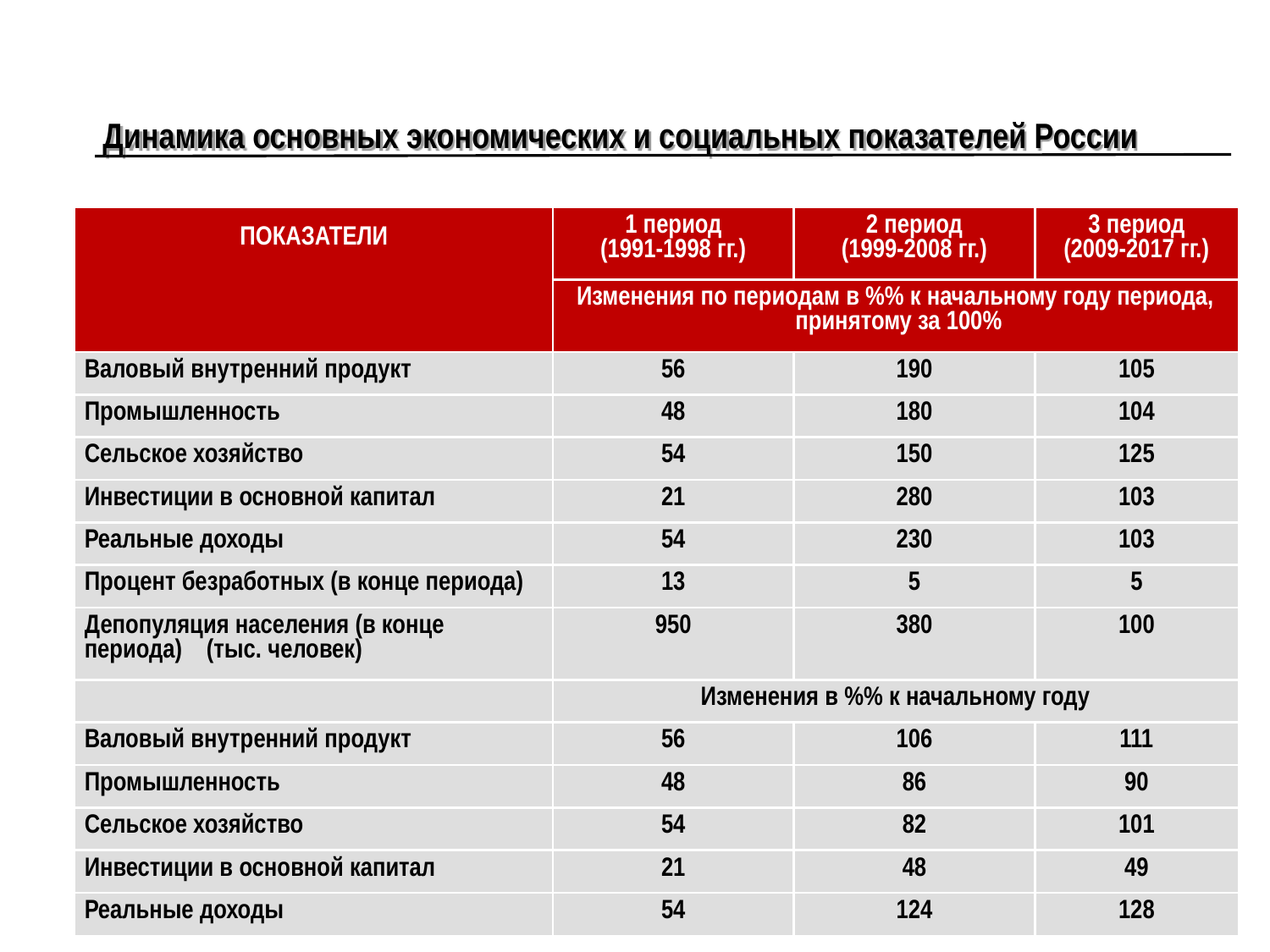

Динамика основных экономических и социальных показателей России

| ПОКАЗАТЕЛИ | 1 период (1991-1998 гг.) | 2 период (1999-2008 гг.) | 3 период (2009-2017 гг.) |
| --- | --- | --- | --- |
|  | Изменения по периодам в %% к начальному году периода, принятому за 100% |  |
| Валовый внутренний продукт | 56 | 190 | 105 |
| Промышленность | 48 | 180 | 104 |
| Сельское хозяйство | 54 | 150 | 125 |
| Инвестиции в основной капитал | 21 | 280 | 103 |
| Реальные доходы | 54 | 230 | 103 |
| Процент безработных (в конце периода) | 13 | 5 | 5 |
| Депопуляция населения (в конце периода) (тыс. человек) | 950 | 380 | 100 |
|  | Изменения в %% к начальному году |  |
| Валовый внутренний продукт | 56 | 106 | 111 |
| Промышленность | 48 | 86 | 90 |
| Сельское хозяйство | 54 | 82 | 101 |
| Инвестиции в основной капитал | 21 | 48 | 49 |
| Реальные доходы | 54 | 124 | 128 |